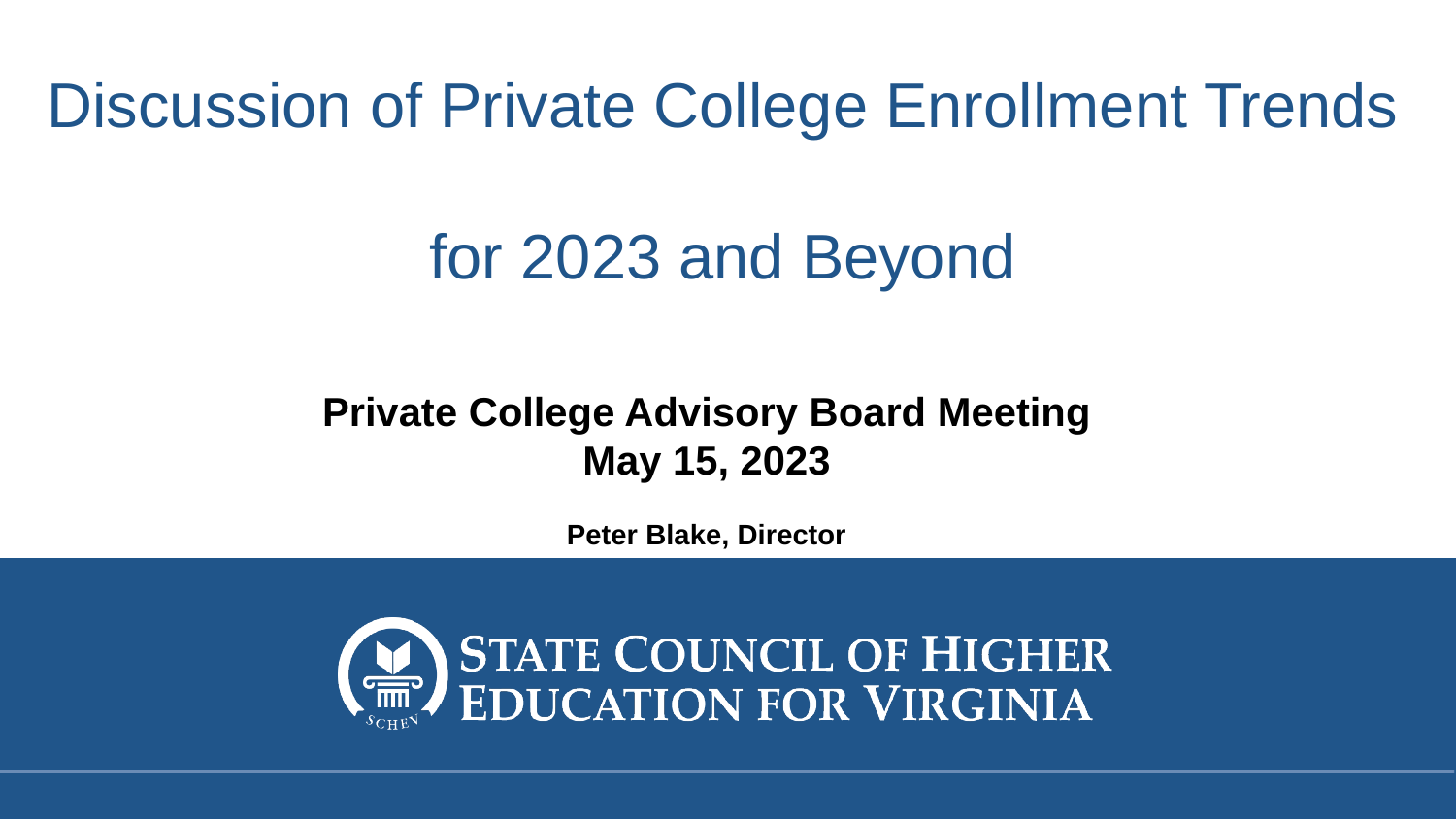

# Discussion of Private College Enrollment Trends for 2023 and Beyond
Private College Advisory Board Meeting
May 15, 2023

Peter Blake, Director